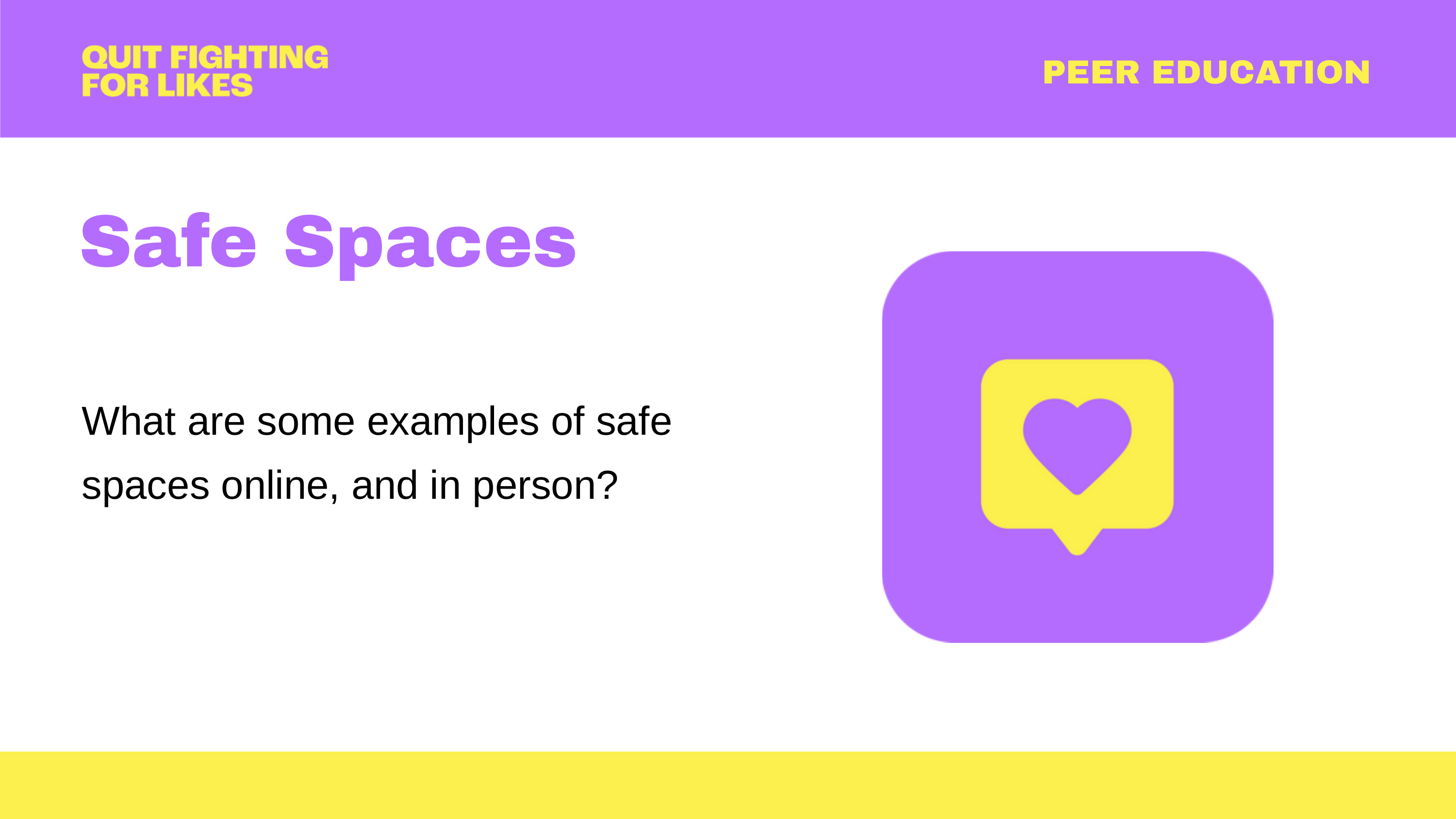

PEER EDUCATION
Safe Spaces

What are some examples of safe spaces online, and in person?